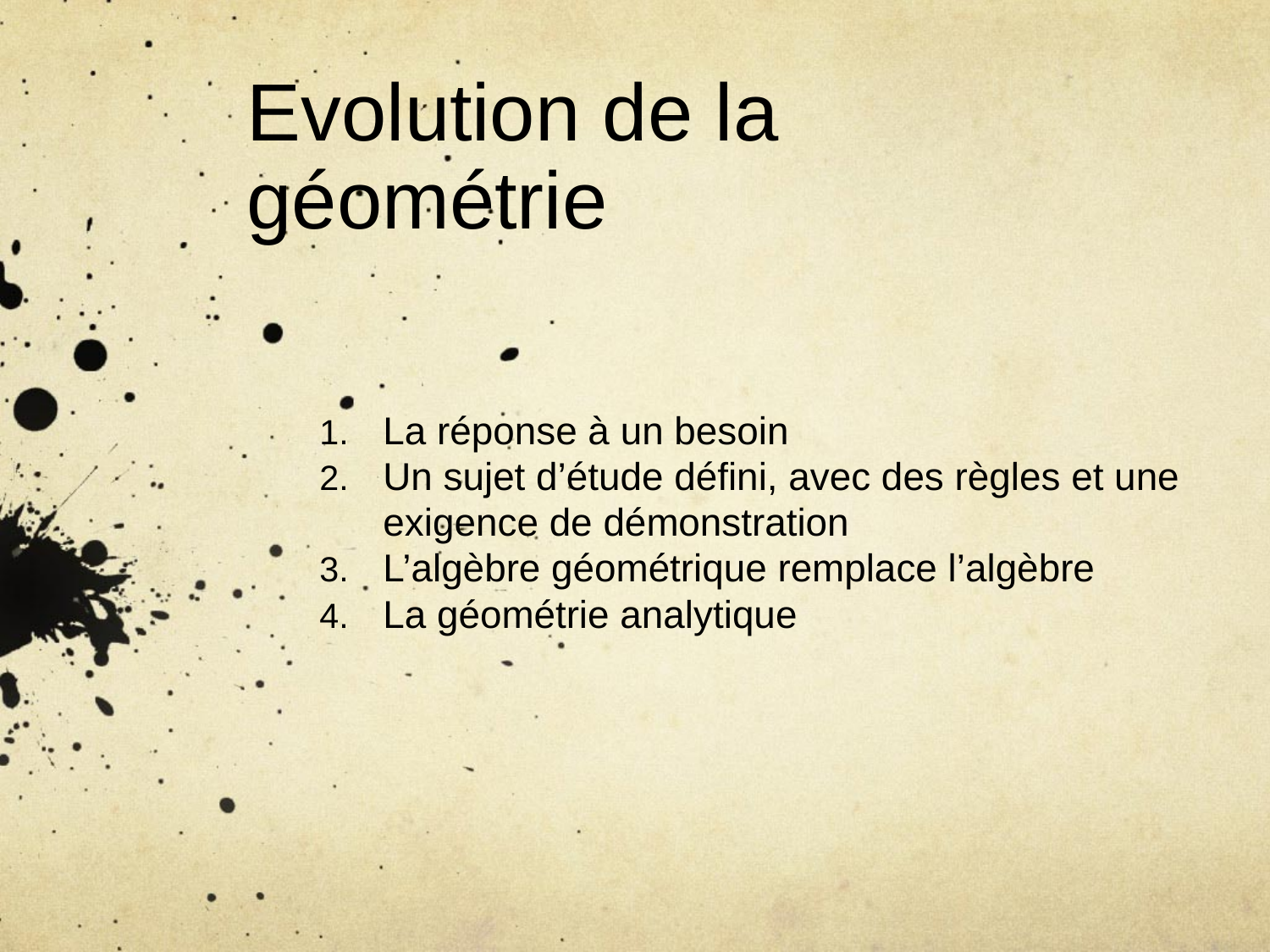

# Evolution de la géométrie

La réponse à un besoin
Un sujet d’étude défini, avec des règles et une exigence de démonstration
L’algèbre géométrique remplace l’algèbre
La géométrie analytique